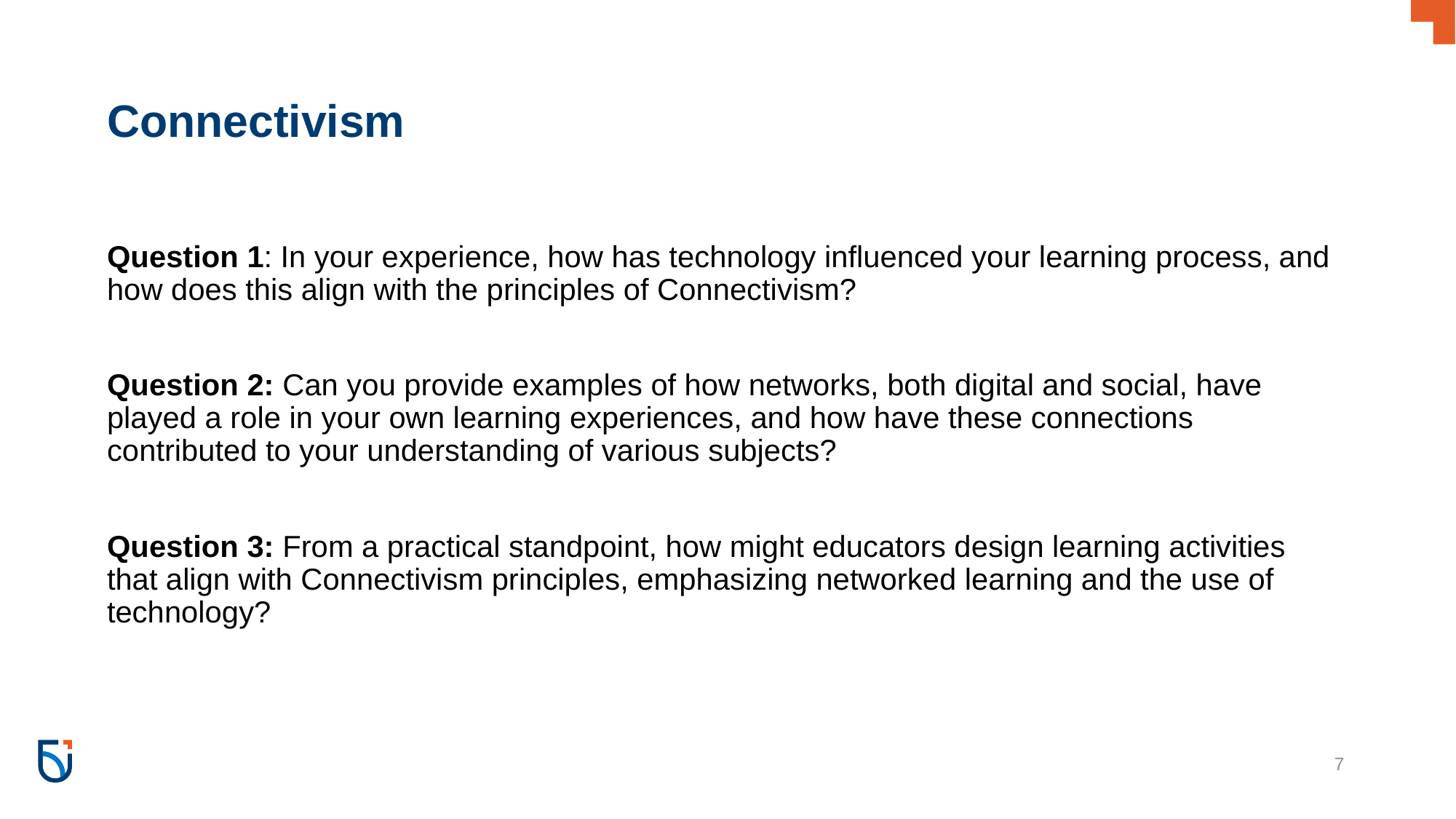

# Connectivism
Question 1: In your experience, how has technology influenced your learning process, and how does this align with the principles of Connectivism?

Question 2: Can you provide examples of how networks, both digital and social, have played a role in your own learning experiences, and how have these connections contributed to your understanding of various subjects?

Question 3: From a practical standpoint, how might educators design learning activities that align with Connectivism principles, emphasizing networked learning and the use of technology?

7